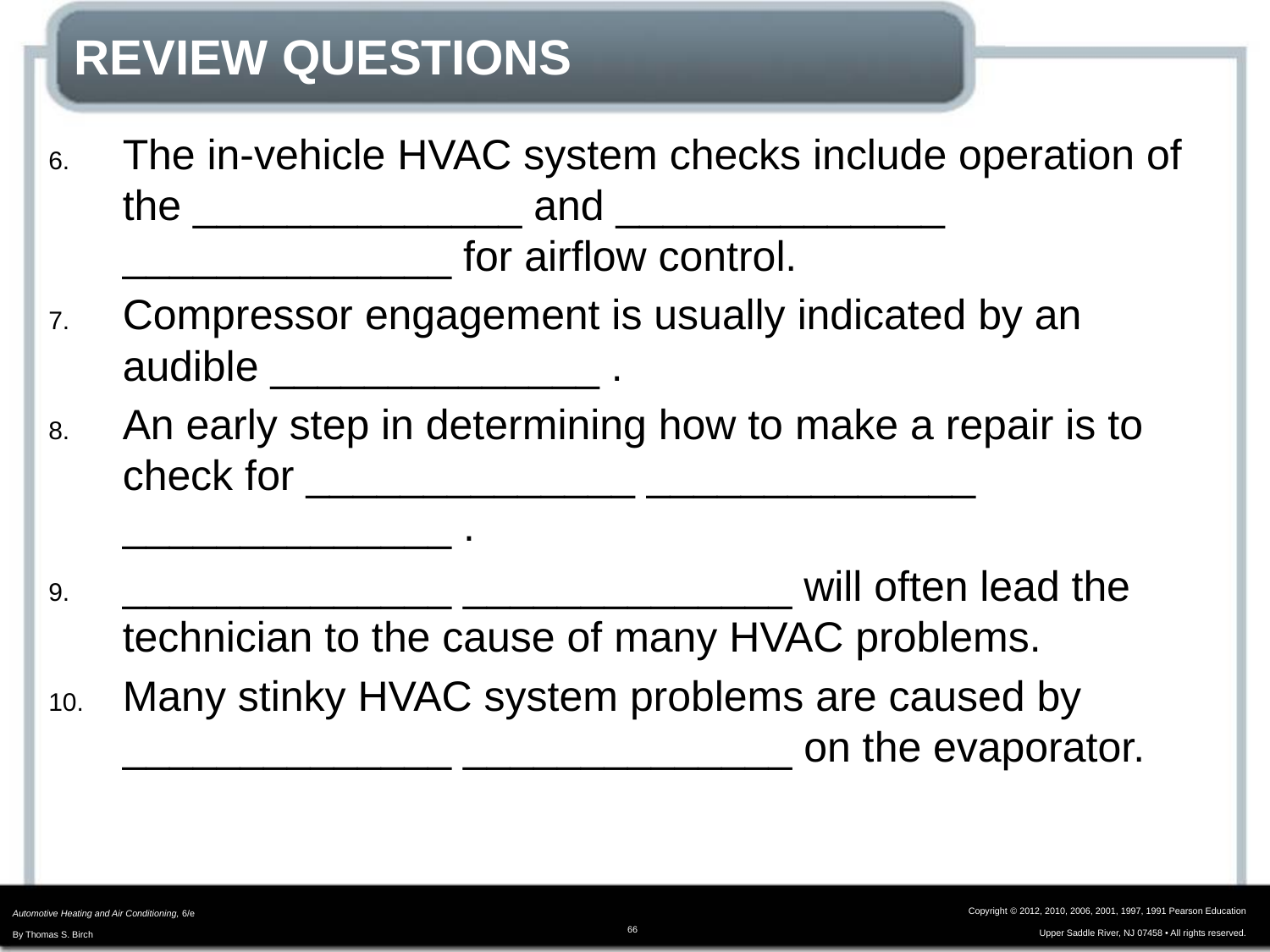

# REVIEW QUESTIONS
The in-vehicle HVAC system checks include operation of the ______________ and ______________ ______________ for airflow control.
Compressor engagement is usually indicated by an audible ______________ .
An early step in determining how to make a repair is to check for ______________ ______________ ______________ .
______________ ______________ will often lead the technician to the cause of many HVAC problems.
Many stinky HVAC system problems are caused by ______________ ______________ on the evaporator.